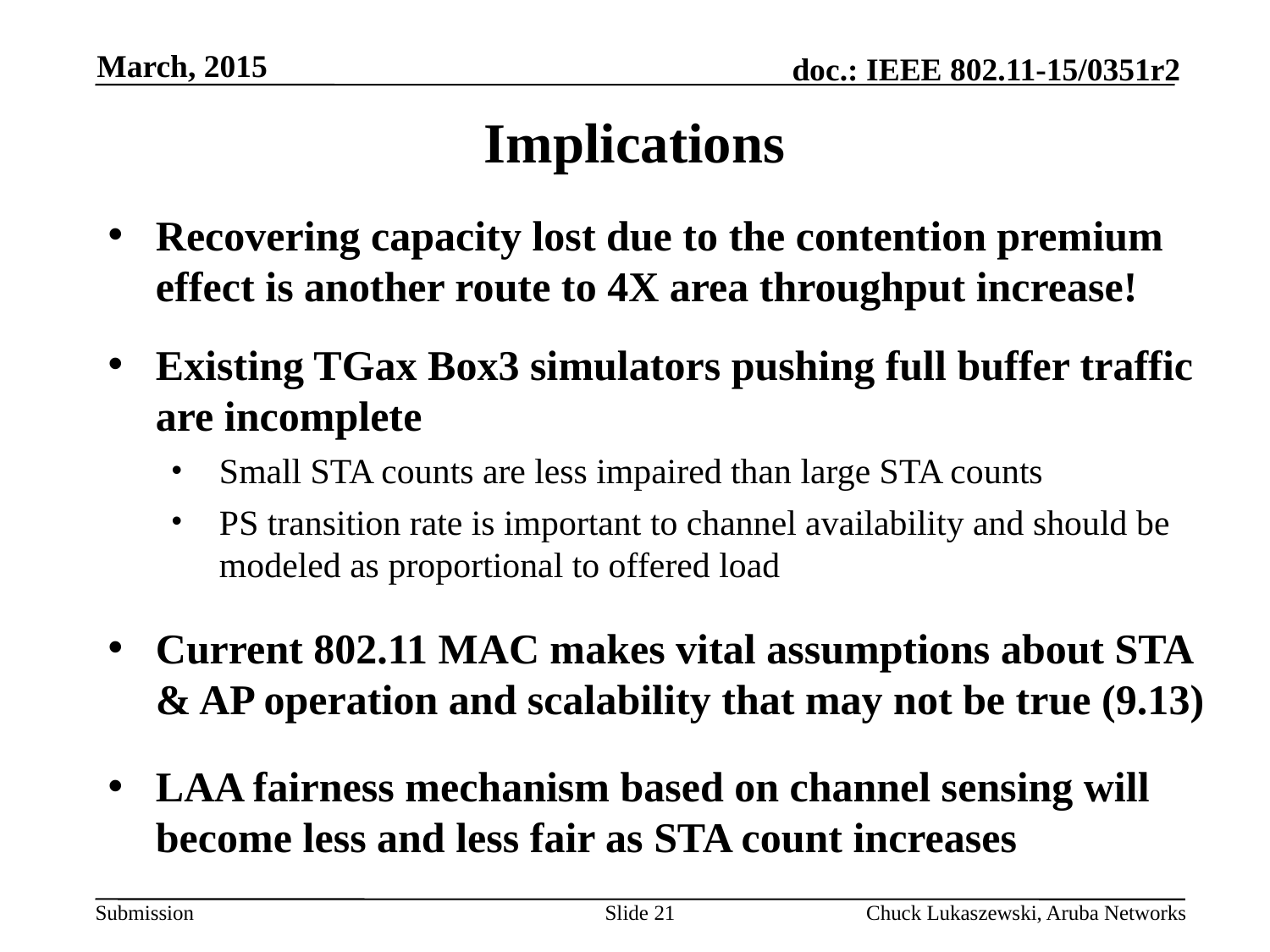

March, 2015
# Implications
Recovering capacity lost due to the contention premium effect is another route to 4X area throughput increase!
Existing TGax Box3 simulators pushing full buffer traffic are incomplete
Small STA counts are less impaired than large STA counts
PS transition rate is important to channel availability and should be modeled as proportional to offered load
Current 802.11 MAC makes vital assumptions about STA & AP operation and scalability that may not be true (9.13)
LAA fairness mechanism based on channel sensing will become less and less fair as STA count increases

Slide 21
Chuck Lukaszewski, Aruba Networks